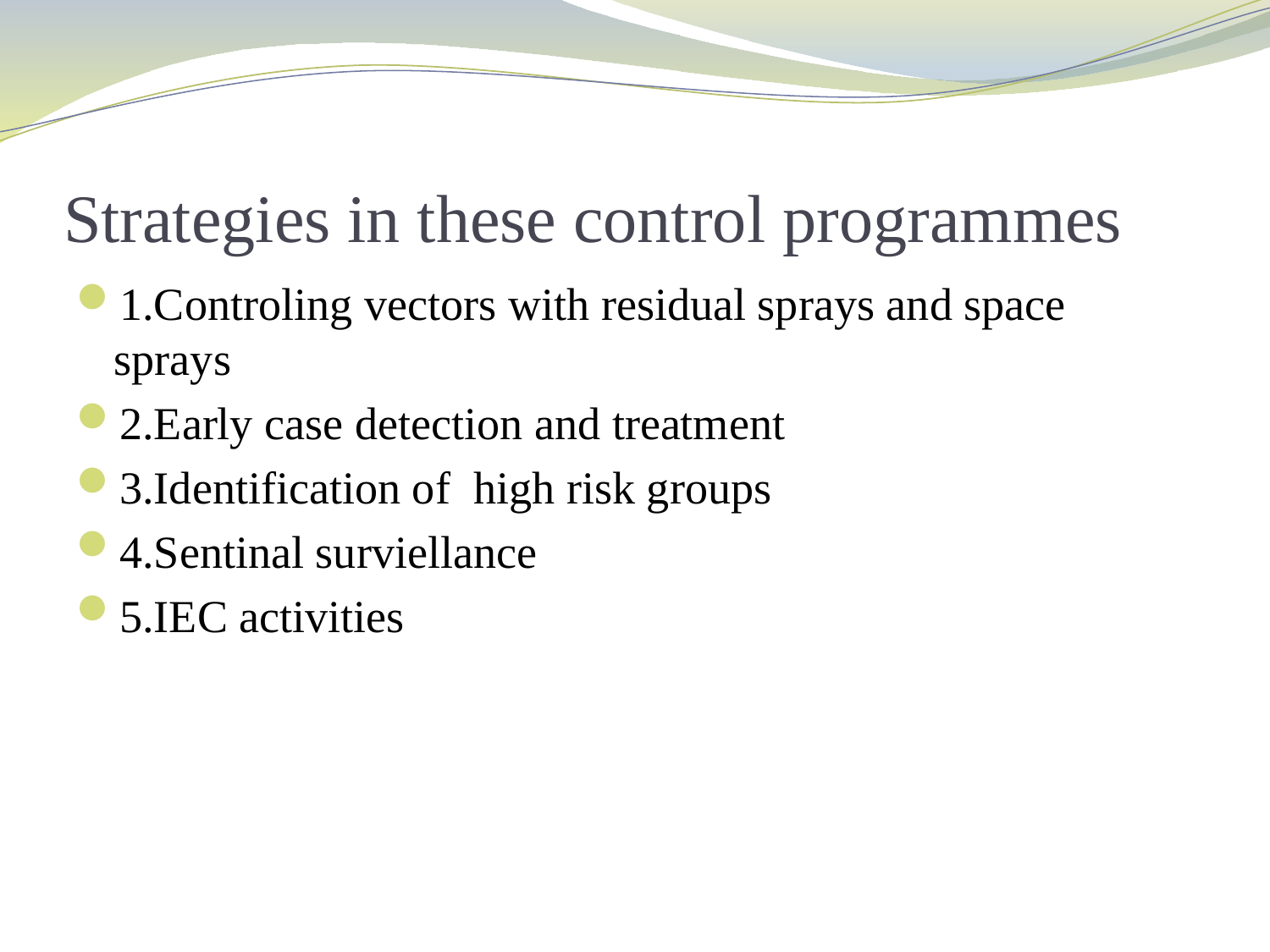

# Strategies in these control programmes
1.Controling vectors with residual sprays and space sprays
2.Early case detection and treatment
3.Identification of  high risk groups
4.Sentinal surviellance
5.IEC activities